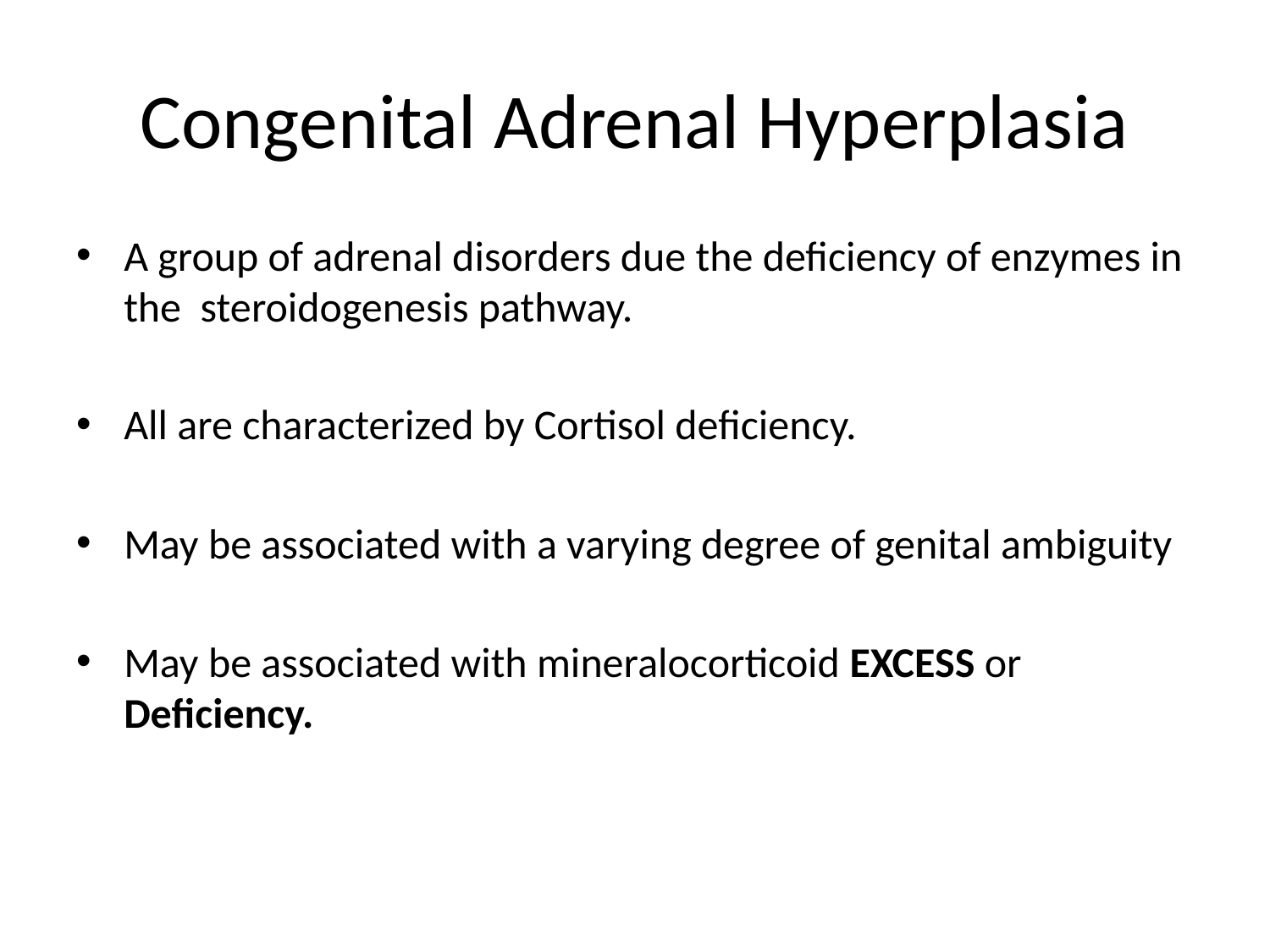

# Congenital Adrenal Hyperplasia
A group of adrenal disorders due the deficiency of enzymes in the  steroidogenesis pathway.

All are characterized by Cortisol deficiency.

May be associated with a varying degree of genital ambiguity

May be associated with mineralocorticoid EXCESS or Deficiency.